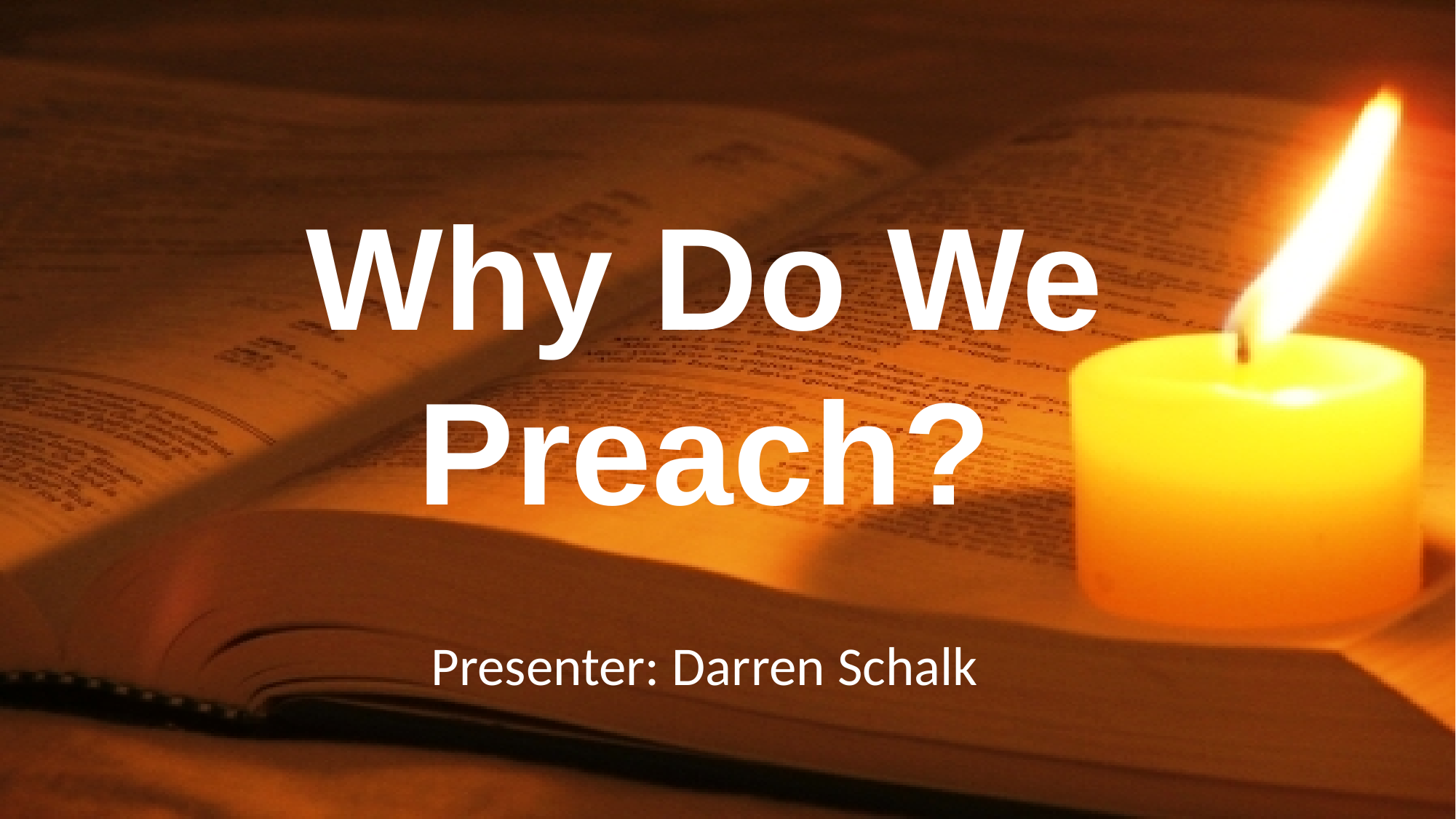

# Why Do We Preach?
Presenter: Darren Schalk